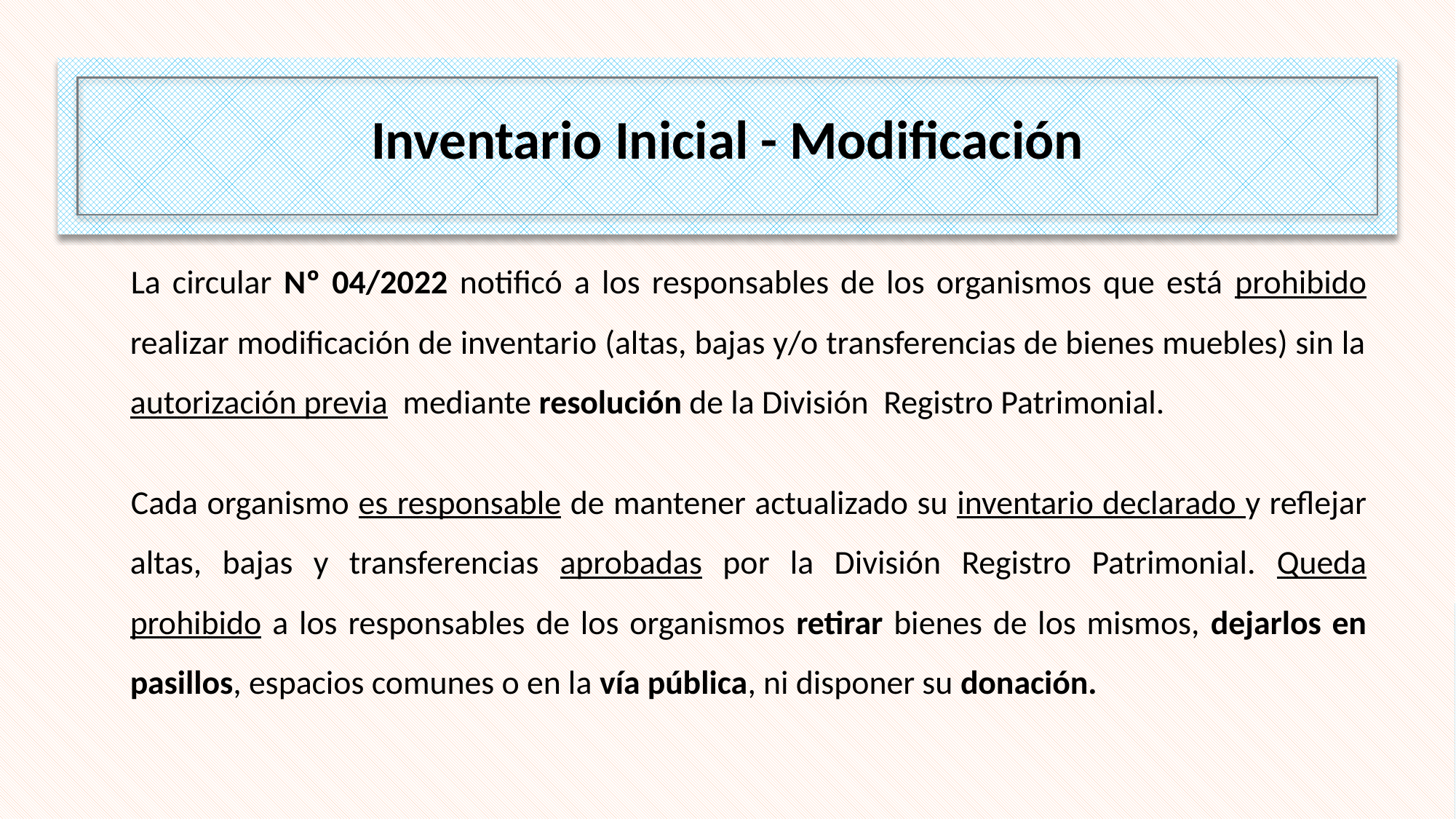

Inventario Inicial - Modificación
La circular Nº 04/2022 notificó a los responsables de los organismos que está prohibido realizar modificación de inventario (altas, bajas y/o transferencias de bienes muebles) sin la autorización previa  mediante resolución de la División  Registro Patrimonial.

Cada organismo es responsable de mantener actualizado su inventario declarado y reflejar altas, bajas y transferencias aprobadas por la División Registro Patrimonial. Queda prohibido a los responsables de los organismos retirar bienes de los mismos, dejarlos en pasillos, espacios comunes o en la vía pública, ni disponer su donación.